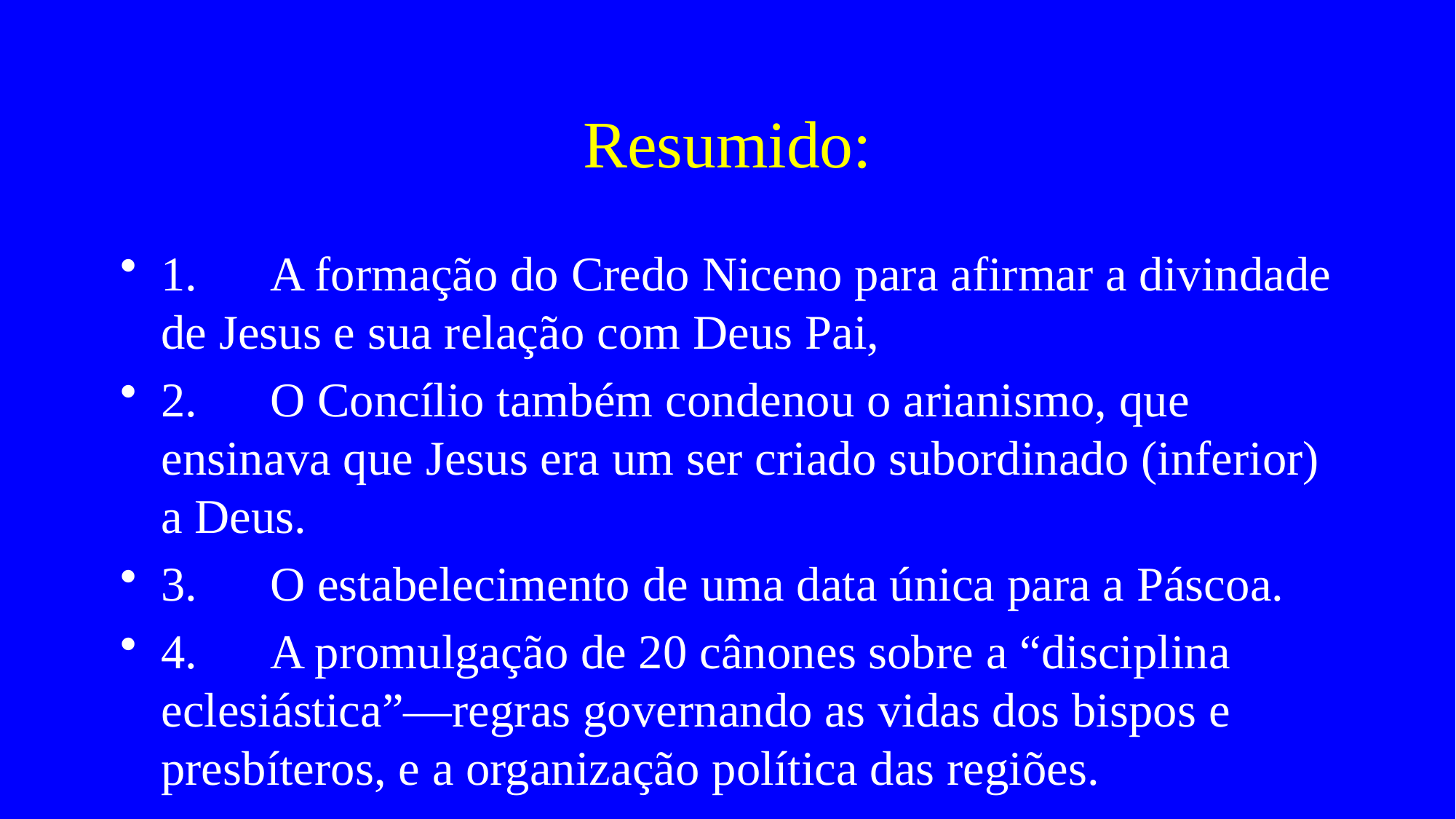

# Resumido:
1.	A formação do Credo Niceno para afirmar a divindade de Jesus e sua relação com Deus Pai,
2.	O Concílio também condenou o arianismo, que ensinava que Jesus era um ser criado subordinado (inferior) a Deus.
3.	O estabelecimento de uma data única para a Páscoa.
4.	A promulgação de 20 cânones sobre a “disciplina eclesiástica”—regras governando as vidas dos bispos e presbíteros, e a organização política das regiões.